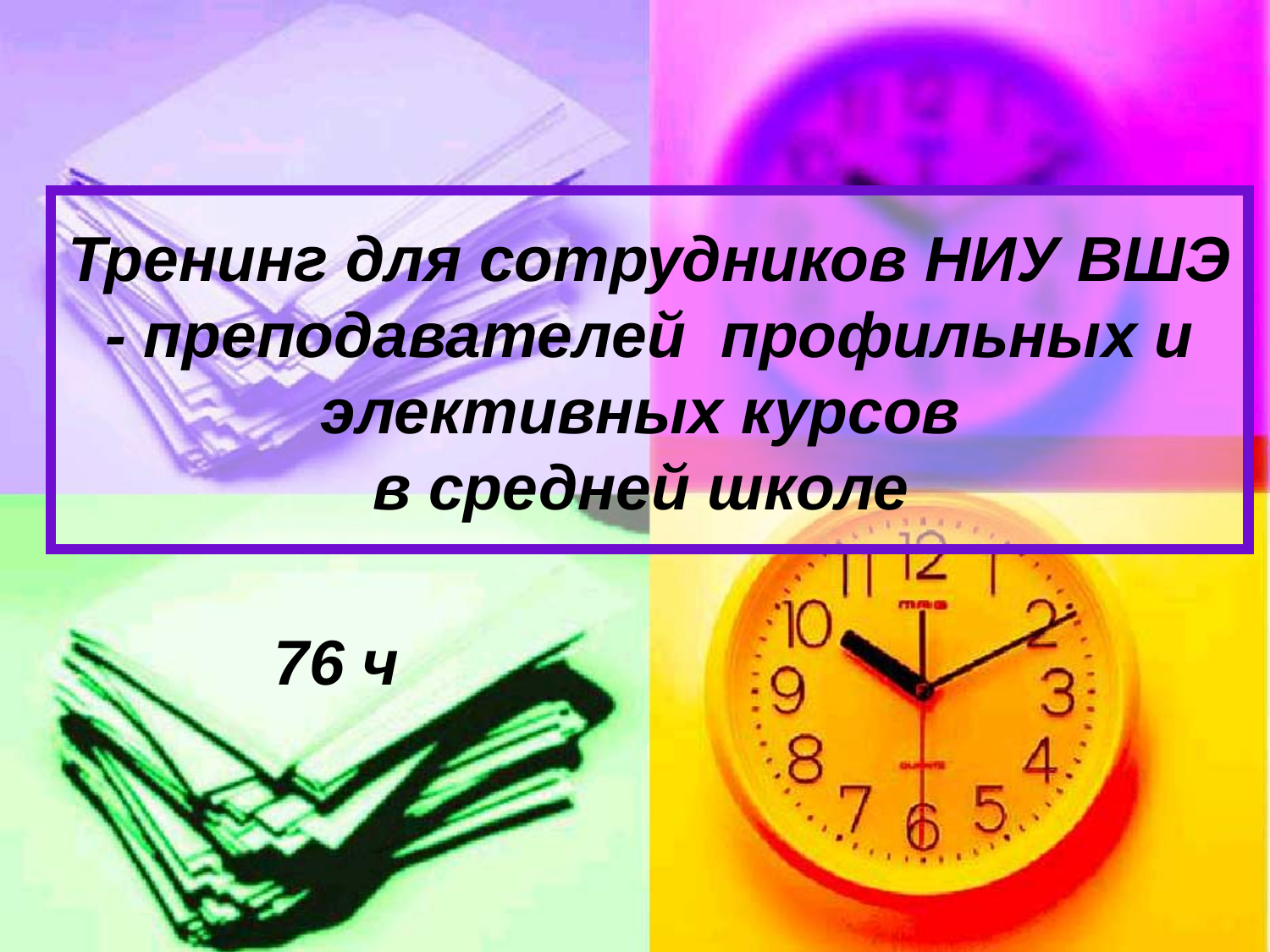

# Тренинг для сотрудников НИУ ВШЭ - преподавателей  профильных и элективных курсов в средней школе
76 ч